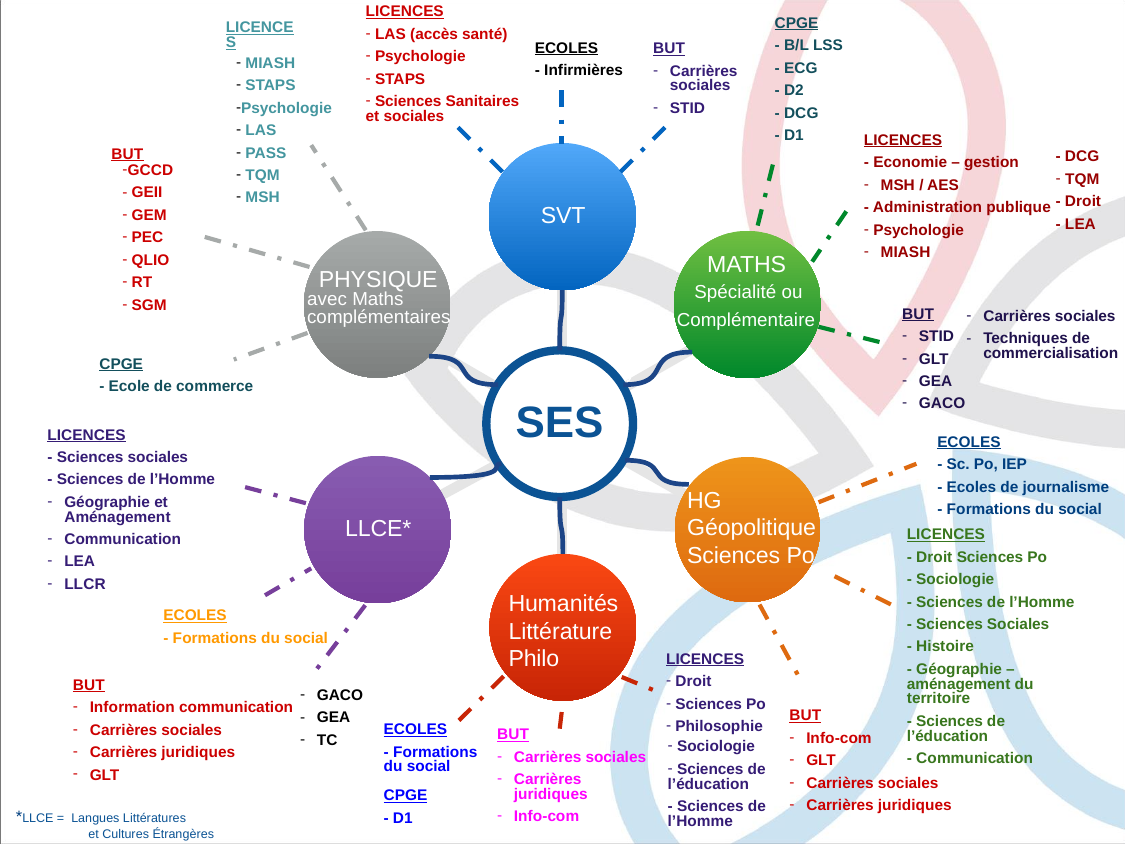

LICENCES
 LAS (accès santé)
 Psychologie
 STAPS
 Sciences Sanitaires et sociales
CPGE
- B/L LSS
- ECG
- D2
- DCG
- D1
LICENCES
 MIASH
 STAPS
Psychologie
 LAS
 PASS
 TQM
 MSH
BUT
Carrières sociales
STID
ECOLES
- Infirmières
LICENCES
- Economie – gestion
MSH / AES
- Administration publique
 Psychologie
MIASH
- DCG
 TQM
- Droit
- LEA
BUT
GCCD
 GEII
 GEM
 PEC
 QLIO
 RT
 SGM

SVT

MATHS
PHYSIQUE
Spécialité ou
avec Maths
complémentaires
BUT
STID
GLT
GEA
GACO
Carrières sociales
Techniques de commercialisation
Complémentaire

CPGE
- Ecole de commerce
SES
LICENCES
- Sciences sociales
- Sciences de l’Homme
Géographie et Aménagement
Communication
LEA
LLCR
ECOLES
- Sc. Po, IEP
- Ecoles de journalisme
- Formations du social

HG
Géopolitique
Sciences Po
LLCE*
LICENCES
- Droit Sciences Po
- Sociologie
- Sciences de l’Homme
- Sciences Sociales
- Histoire
- Géographie – aménagement du territoire
- Sciences de l’éducation
- Communication

Humanités
Littérature
Philo
ECOLES
- Formations du social
LICENCES
 Droit
 Sciences Po
 Philosophie
 Sociologie
 Sciences de l’éducation
- Sciences de l’Homme
CPGE
- D1
BUT
Information communication
Carrières sociales
Carrières juridiques
GLT
GACO
GEA
TC
BUT
Info-com
GLT
Carrières sociales
Carrières juridiques
BUT
Carrières sociales
Carrières juridiques
Info-com
ECOLES
- Formations du social
CPGE
- D1
**LLCE =  Langues Littératures
et Cultures Étrangères